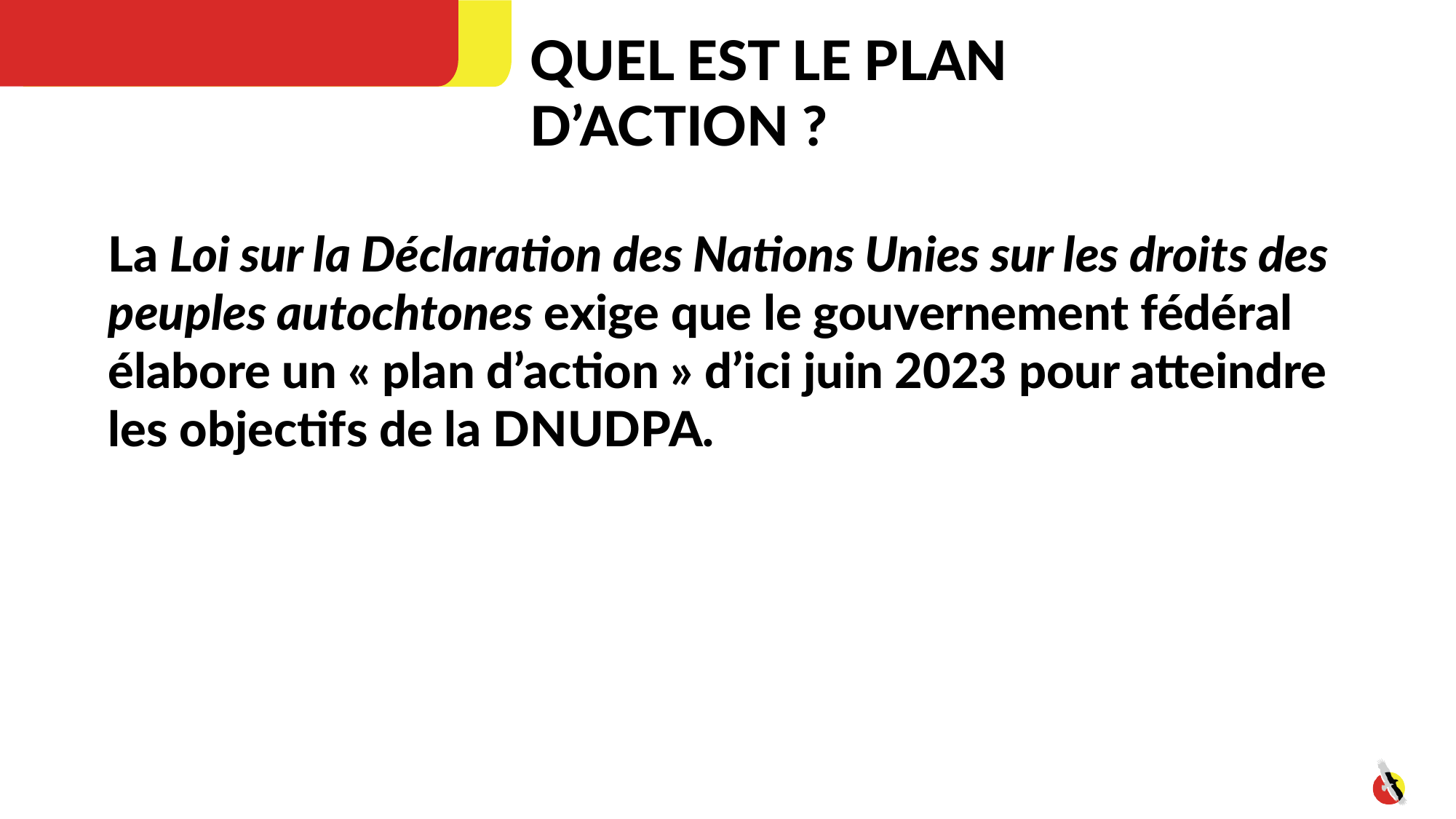

QUEL EST LE PLAN D’ACTION ?
La Loi sur la Déclaration des Nations Unies sur les droits des peuples autochtones exige que le gouvernement fédéral élabore un « plan d’action » d’ici juin 2023 pour atteindre les objectifs de la DNUDPA.